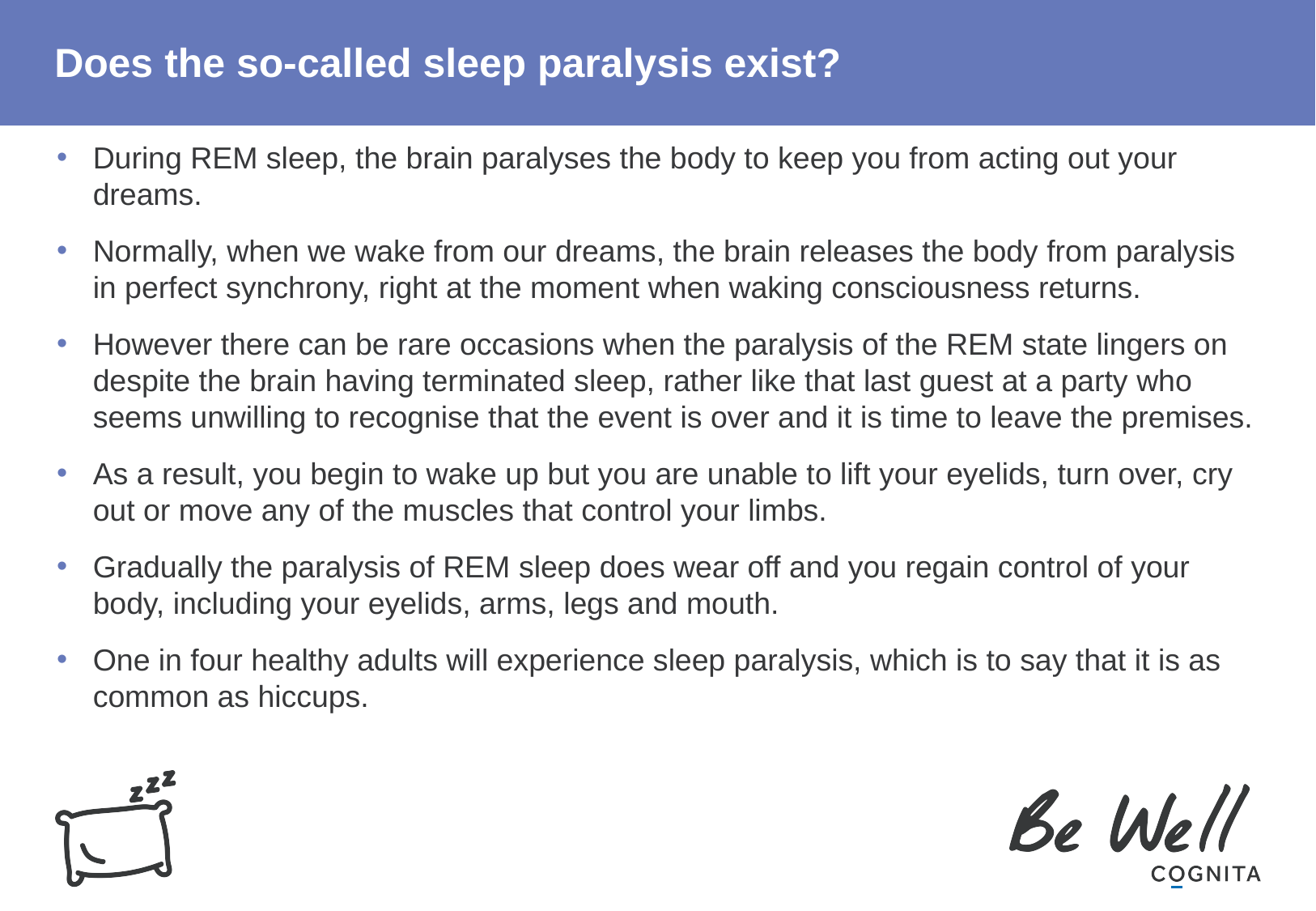

# Does the so-called sleep paralysis exist?
During REM sleep, the brain paralyses the body to keep you from acting out your dreams.
Normally, when we wake from our dreams, the brain releases the body from paralysis in perfect synchrony, right at the moment when waking consciousness returns.
However there can be rare occasions when the paralysis of the REM state lingers on despite the brain having terminated sleep, rather like that last guest at a party who seems unwilling to recognise that the event is over and it is time to leave the premises.
As a result, you begin to wake up but you are unable to lift your eyelids, turn over, cry out or move any of the muscles that control your limbs.
Gradually the paralysis of REM sleep does wear off and you regain control of your body, including your eyelids, arms, legs and mouth.
One in four healthy adults will experience sleep paralysis, which is to say that it is as common as hiccups.